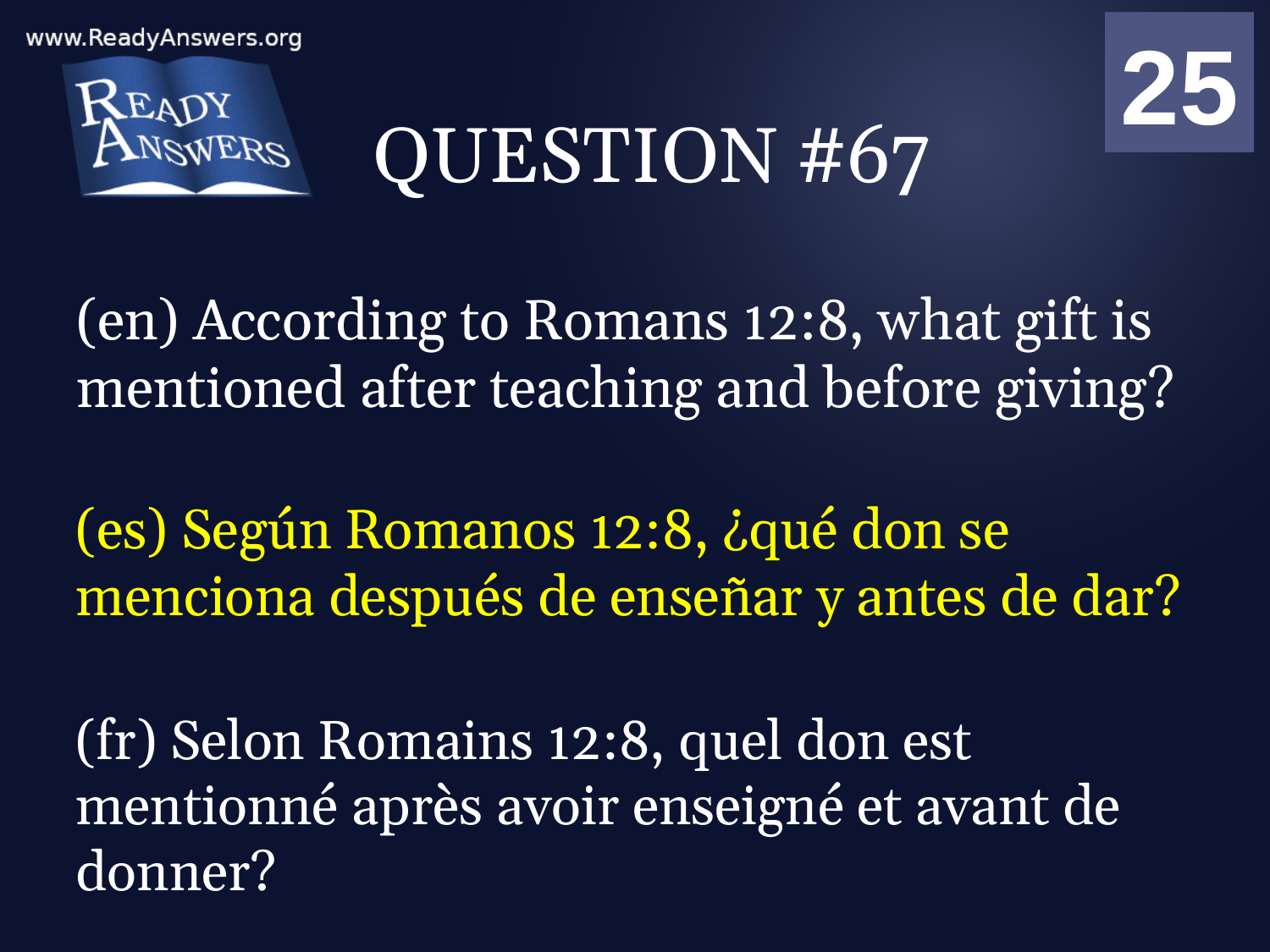

01
02
03
04
05
06
07
08
09
10
11
12
13
14
15
16
17
18
19
20
21
22
23
24
25
00
# QUESTION #67
(en) According to Romans 12:8, what gift is mentioned after teaching and before giving?
(es) Según Romanos 12:8, ¿qué don se menciona después de enseñar y antes de dar?
(fr) Selon Romains 12:8, quel don est mentionné après avoir enseigné et avant de donner?